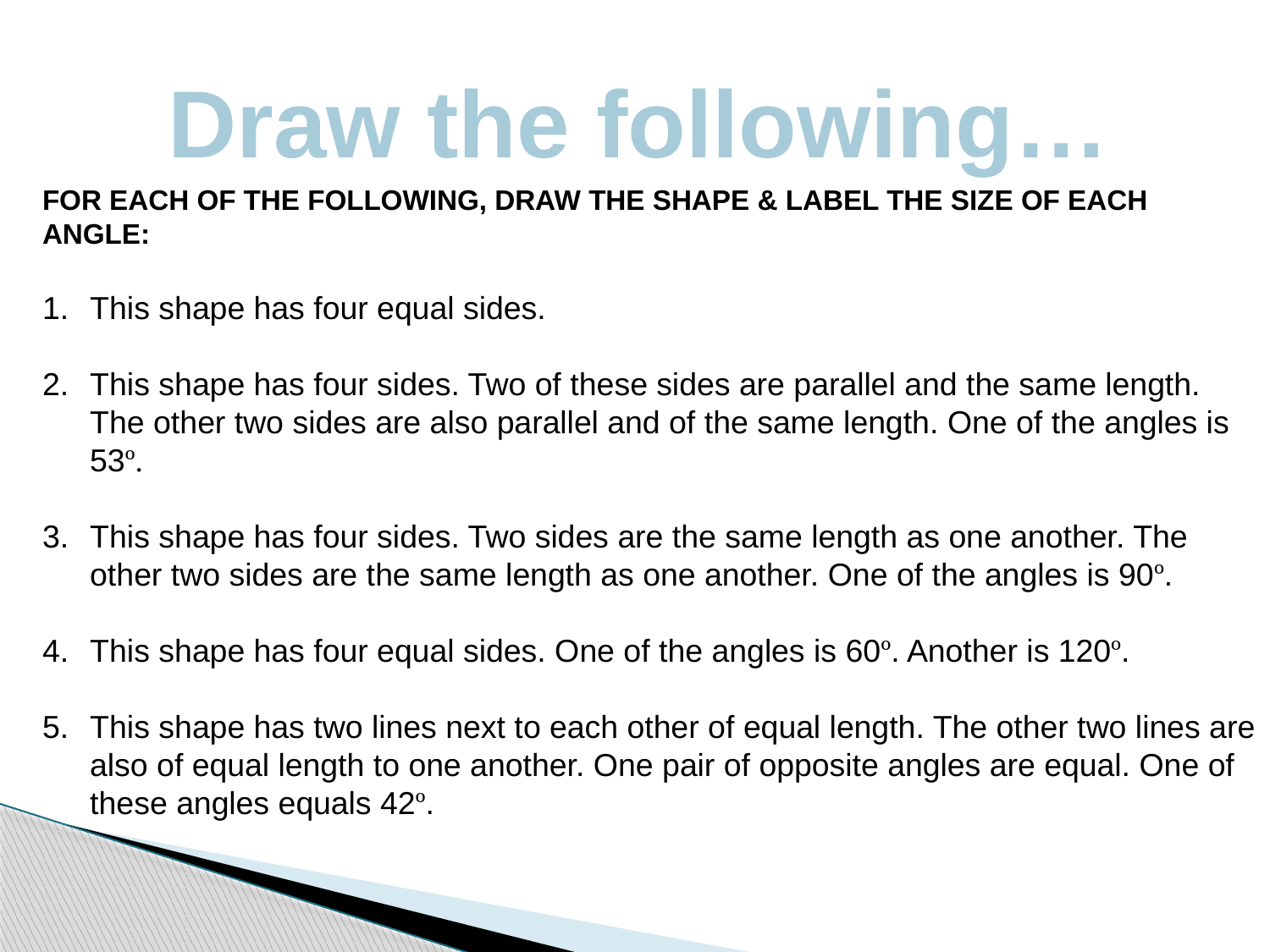

Draw the following…
FOR EACH OF THE FOLLOWING, DRAW THE SHAPE & LABEL THE SIZE OF EACH ANGLE:

This shape has four equal sides.

This shape has four sides. Two of these sides are parallel and the same length. The other two sides are also parallel and of the same length. One of the angles is 53º.

This shape has four sides. Two sides are the same length as one another. The other two sides are the same length as one another. One of the angles is 90º.

This shape has four equal sides. One of the angles is 60º. Another is 120º.

This shape has two lines next to each other of equal length. The other two lines are also of equal length to one another. One pair of opposite angles are equal. One of these angles equals 42º.